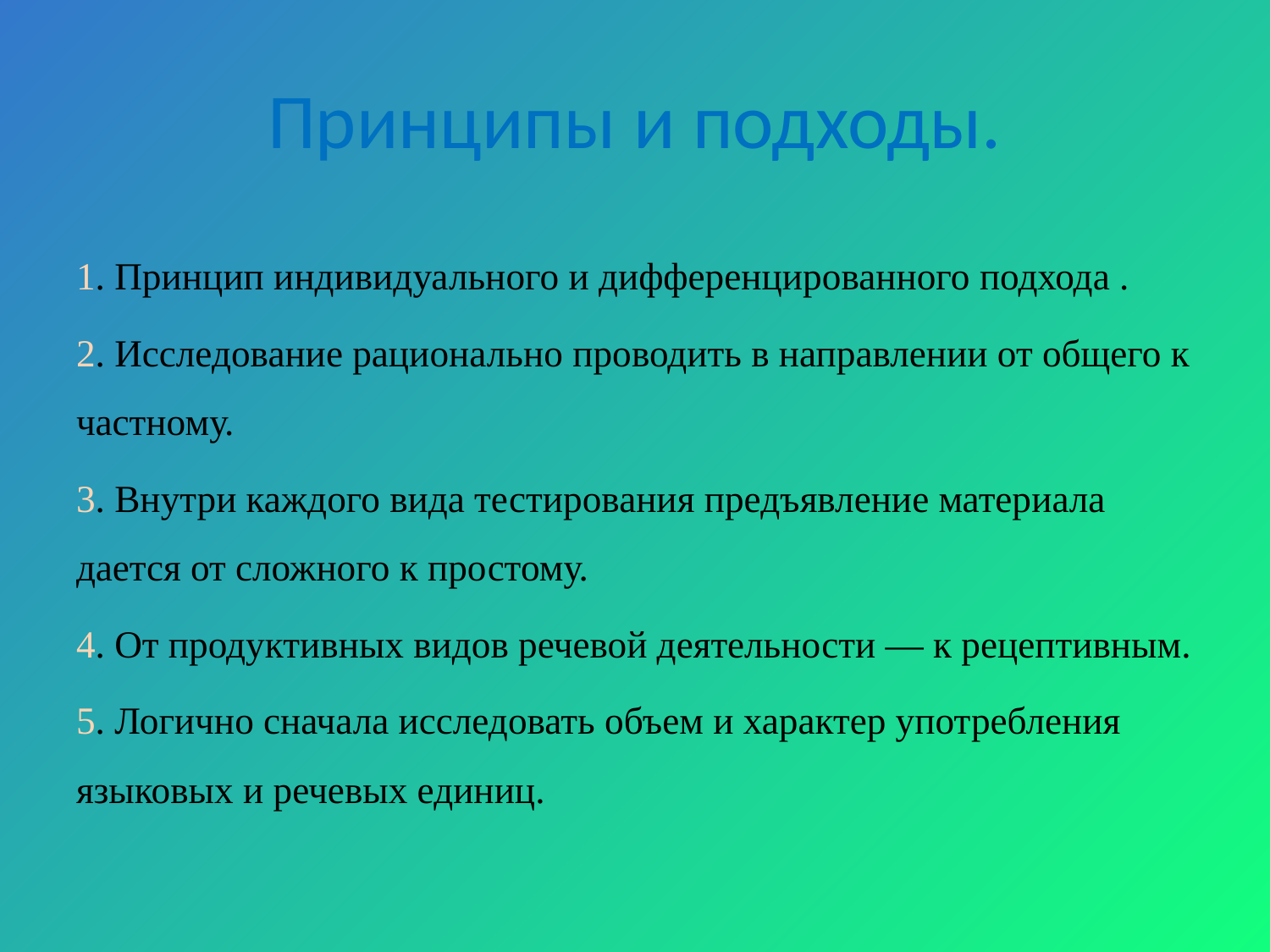

# Принципы и подходы.
1. Принцип индивидуального и дифференцированного подхода .
2. Исследование рационально проводить в направлении от общего к частному.
3. Внутри каждого вида тестирования предъявление материала дается от сложного к простому.
4. От продуктивных видов речевой деятельности — к рецептивным.
5. Логично сначала исследовать объем и характер употребления языковых и речевых единиц.